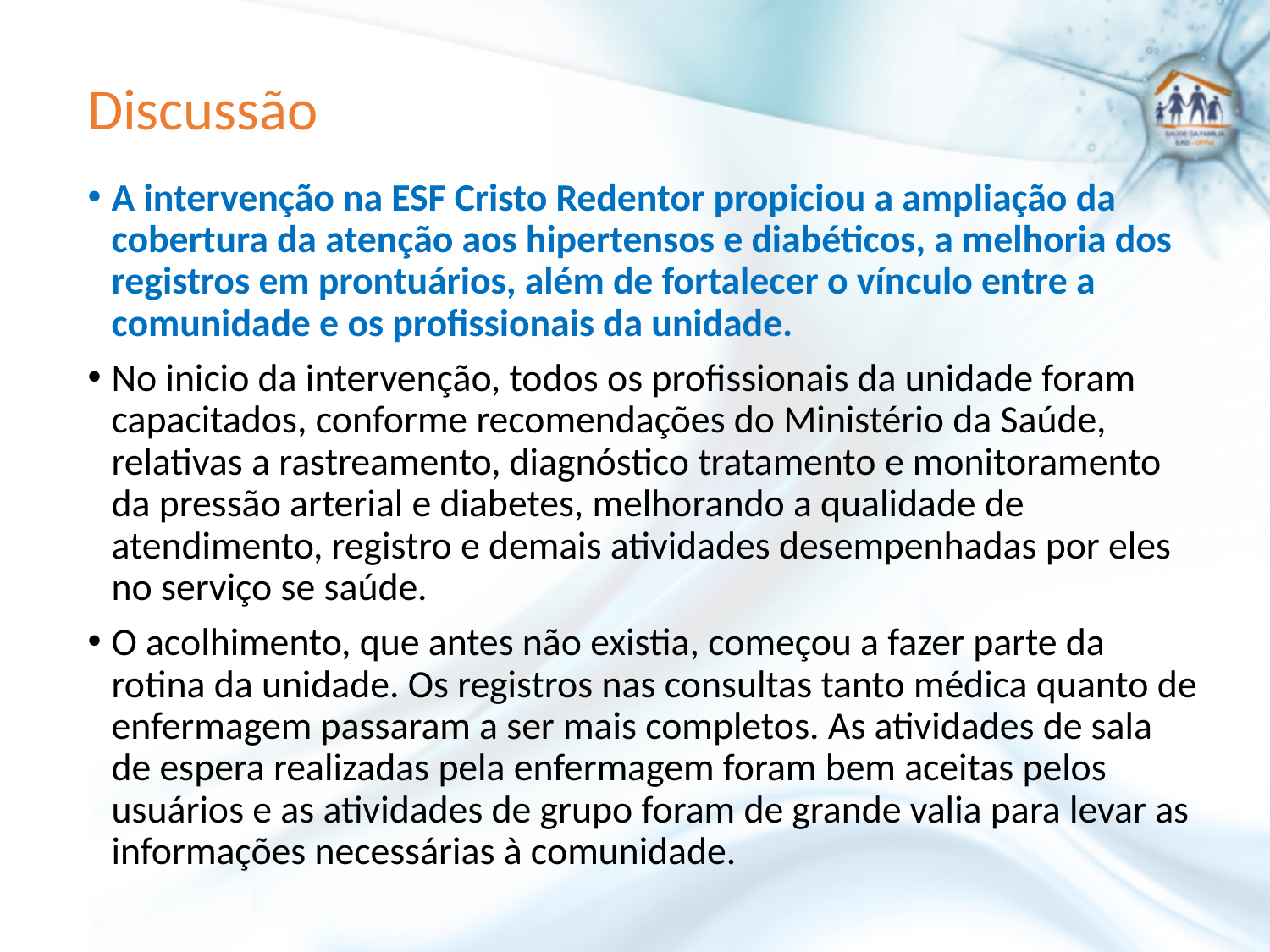

Discussão
A intervenção na ESF Cristo Redentor propiciou a ampliação da cobertura da atenção aos hipertensos e diabéticos, a melhoria dos registros em prontuários, além de fortalecer o vínculo entre a comunidade e os profissionais da unidade.
No inicio da intervenção, todos os profissionais da unidade foram capacitados, conforme recomendações do Ministério da Saúde, relativas a rastreamento, diagnóstico tratamento e monitoramento da pressão arterial e diabetes, melhorando a qualidade de atendimento, registro e demais atividades desempenhadas por eles no serviço se saúde.
O acolhimento, que antes não existia, começou a fazer parte da rotina da unidade. Os registros nas consultas tanto médica quanto de enfermagem passaram a ser mais completos. As atividades de sala de espera realizadas pela enfermagem foram bem aceitas pelos usuários e as atividades de grupo foram de grande valia para levar as informações necessárias à comunidade.